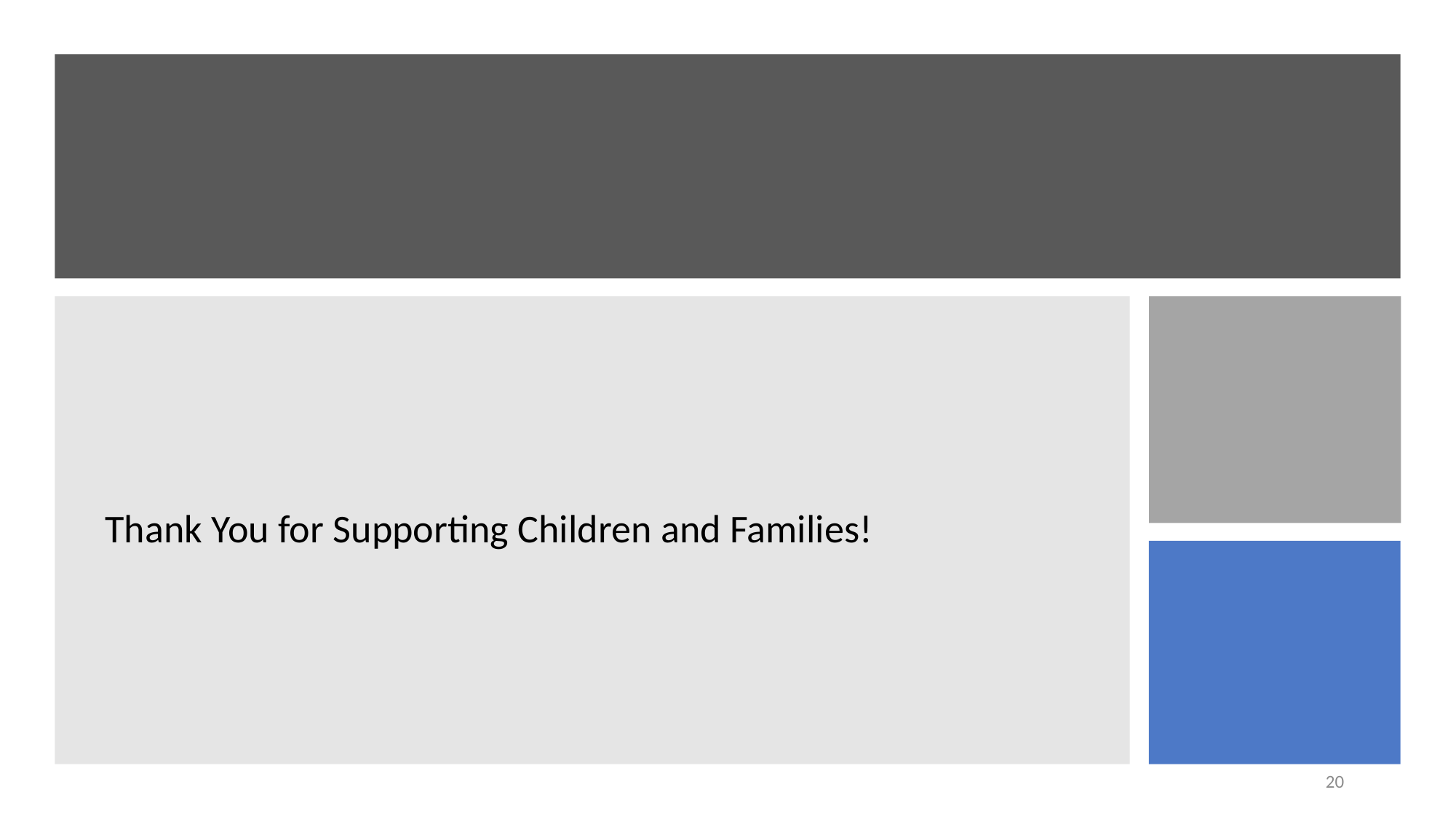

#

Thank You for Supporting Children and Families!

20